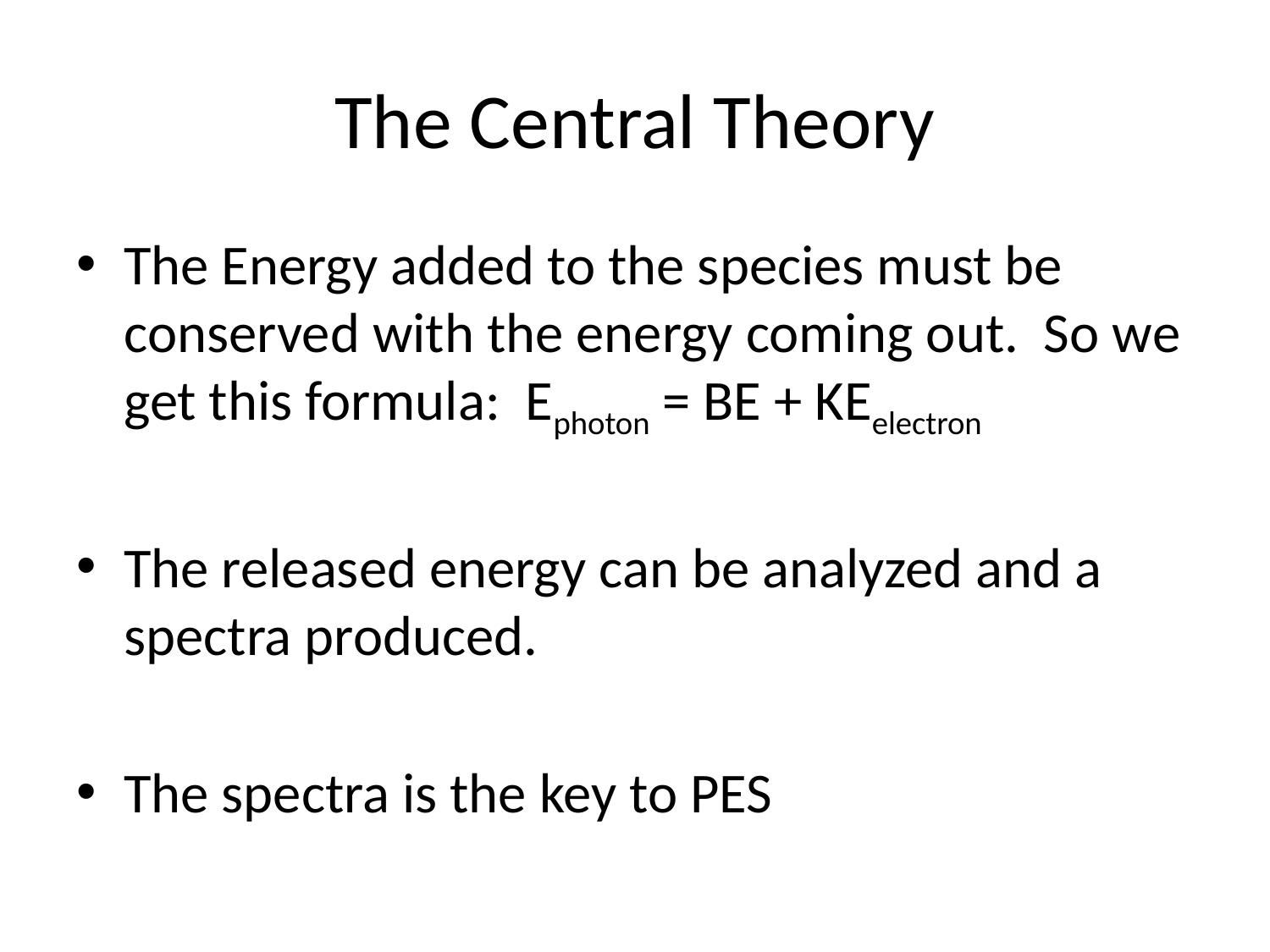

# The Central Theory
The Energy added to the species must be conserved with the energy coming out.  So we get this formula:  Ephoton = BE + KEelectron

The released energy can be analyzed and a spectra produced.

The spectra is the key to PES